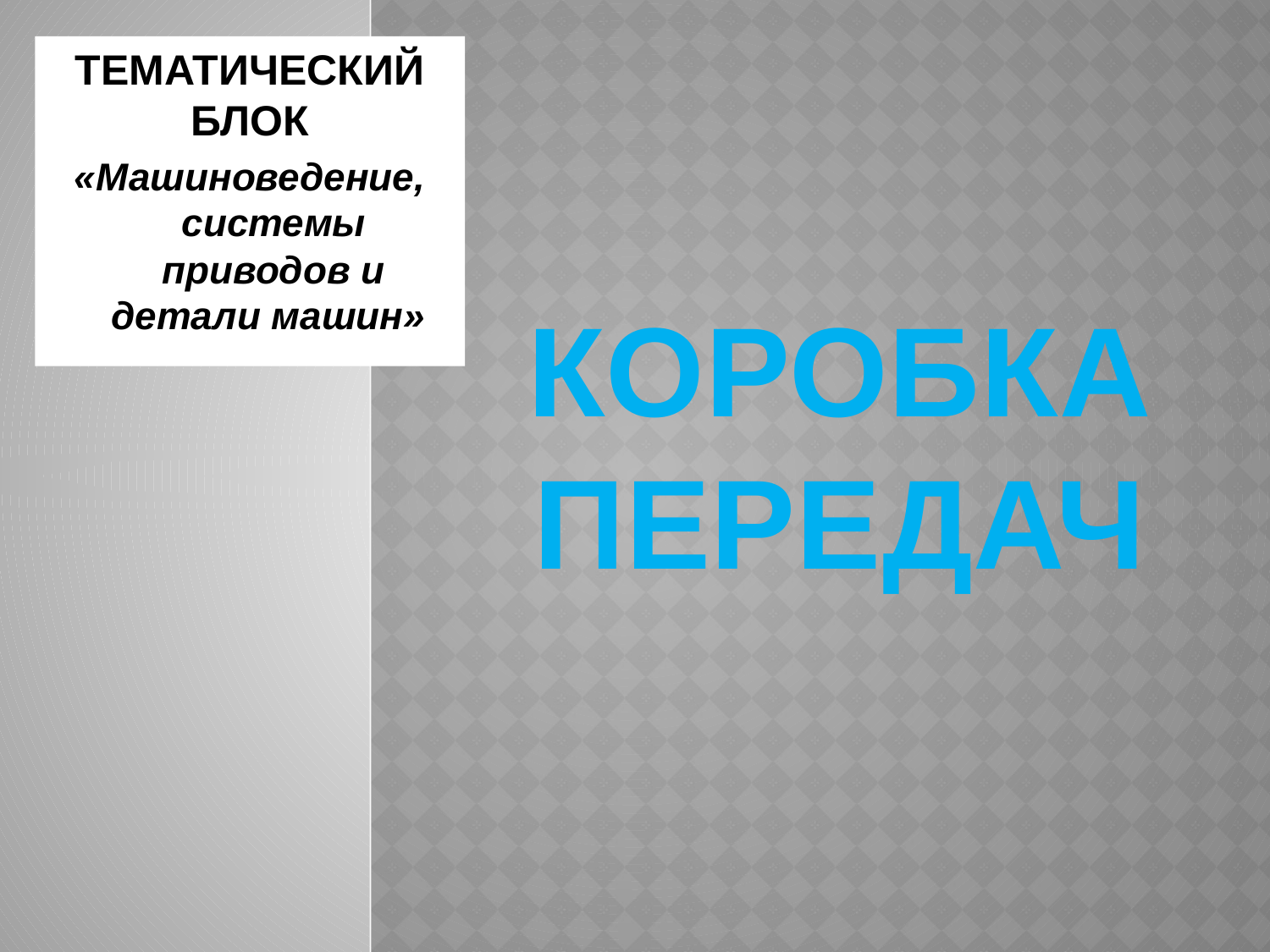

ТЕМАТИЧЕСКИЙ БЛОК
«Машиноведение, системы приводов и детали машин»
# КОРОБКА ПЕРЕДАЧ